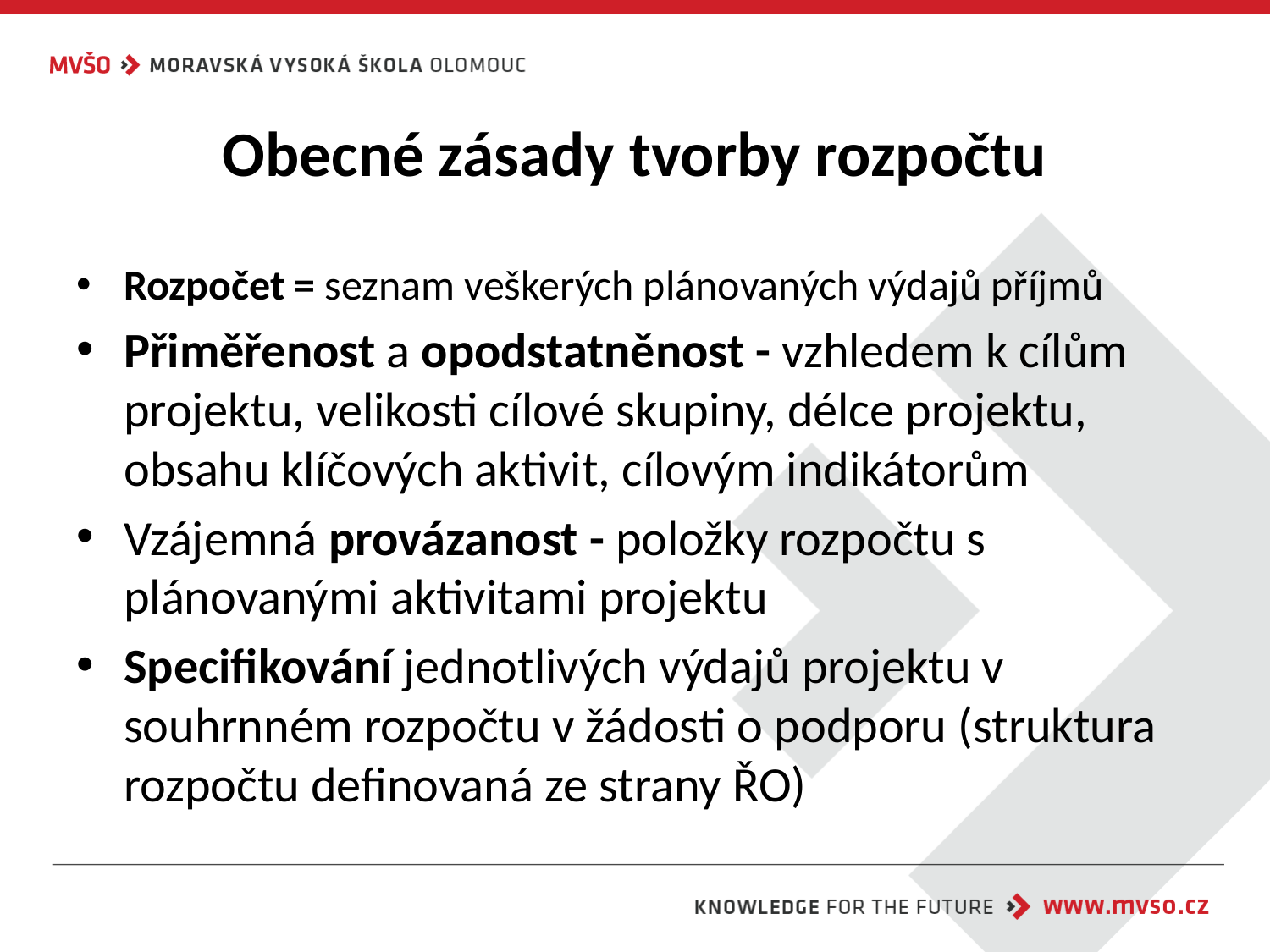

# Obecné zásady tvorby rozpočtu
Rozpočet = seznam veškerých plánovaných výdajů příjmů
Přiměřenost a opodstatněnost - vzhledem k cílům projektu, velikosti cílové skupiny, délce projektu, obsahu klíčových aktivit, cílovým indikátorům
Vzájemná provázanost - položky rozpočtu s plánovanými aktivitami projektu
Specifikování jednotlivých výdajů projektu v souhrnném rozpočtu v žádosti o podporu (struktura rozpočtu definovaná ze strany ŘO)